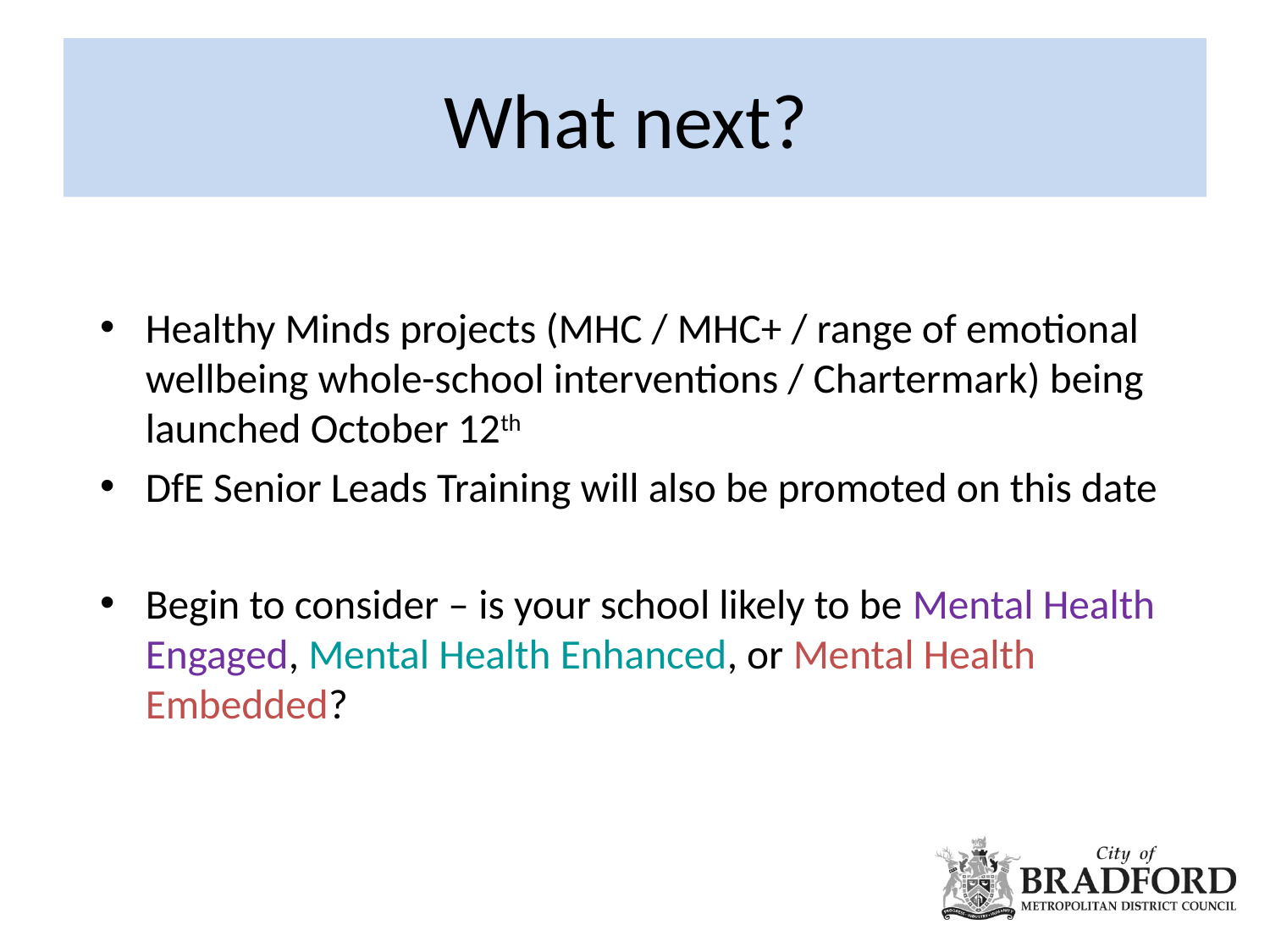

# What next?
Healthy Minds projects (MHC / MHC+ / range of emotional wellbeing whole-school interventions / Chartermark) being launched October 12th
DfE Senior Leads Training will also be promoted on this date

Begin to consider – is your school likely to be Mental Health Engaged, Mental Health Enhanced, or Mental Health Embedded?